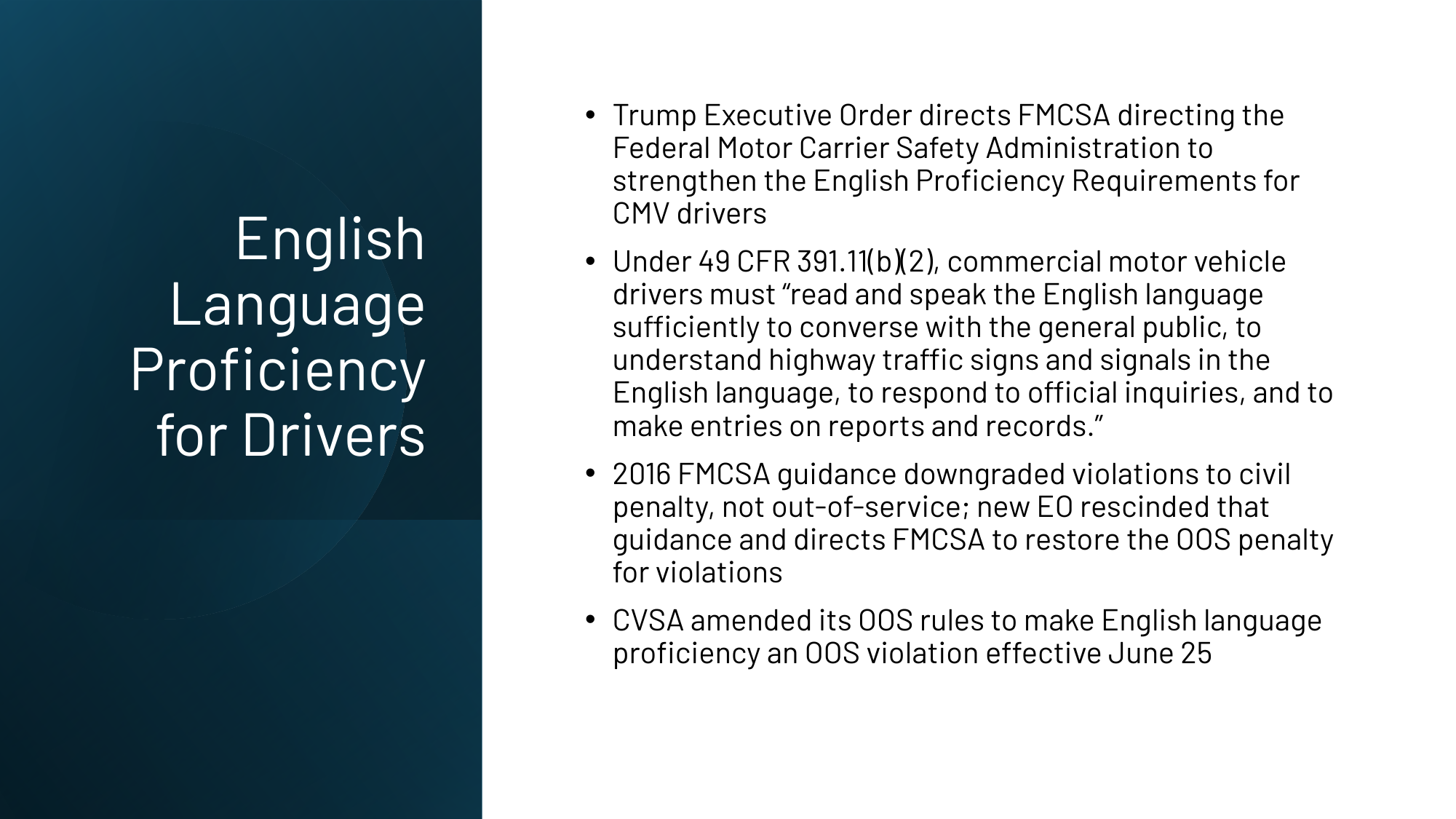

# English Language Proficiency for Drivers
Trump Executive Order directs FMCSA directing the Federal Motor Carrier Safety Administration to strengthen the English Proficiency Requirements for CMV drivers
Under 49 CFR 391.11(b)(2), commercial motor vehicle drivers must “read and speak the English language sufficiently to converse with the general public, to understand highway traffic signs and signals in the English language, to respond to official inquiries, and to make entries on reports and records.”
2016 FMCSA guidance downgraded violations to civil penalty, not out-of-service; new EO rescinded that guidance and directs FMCSA to restore the OOS penalty for violations
CVSA amended its OOS rules to make English language proficiency an OOS violation effective June 25